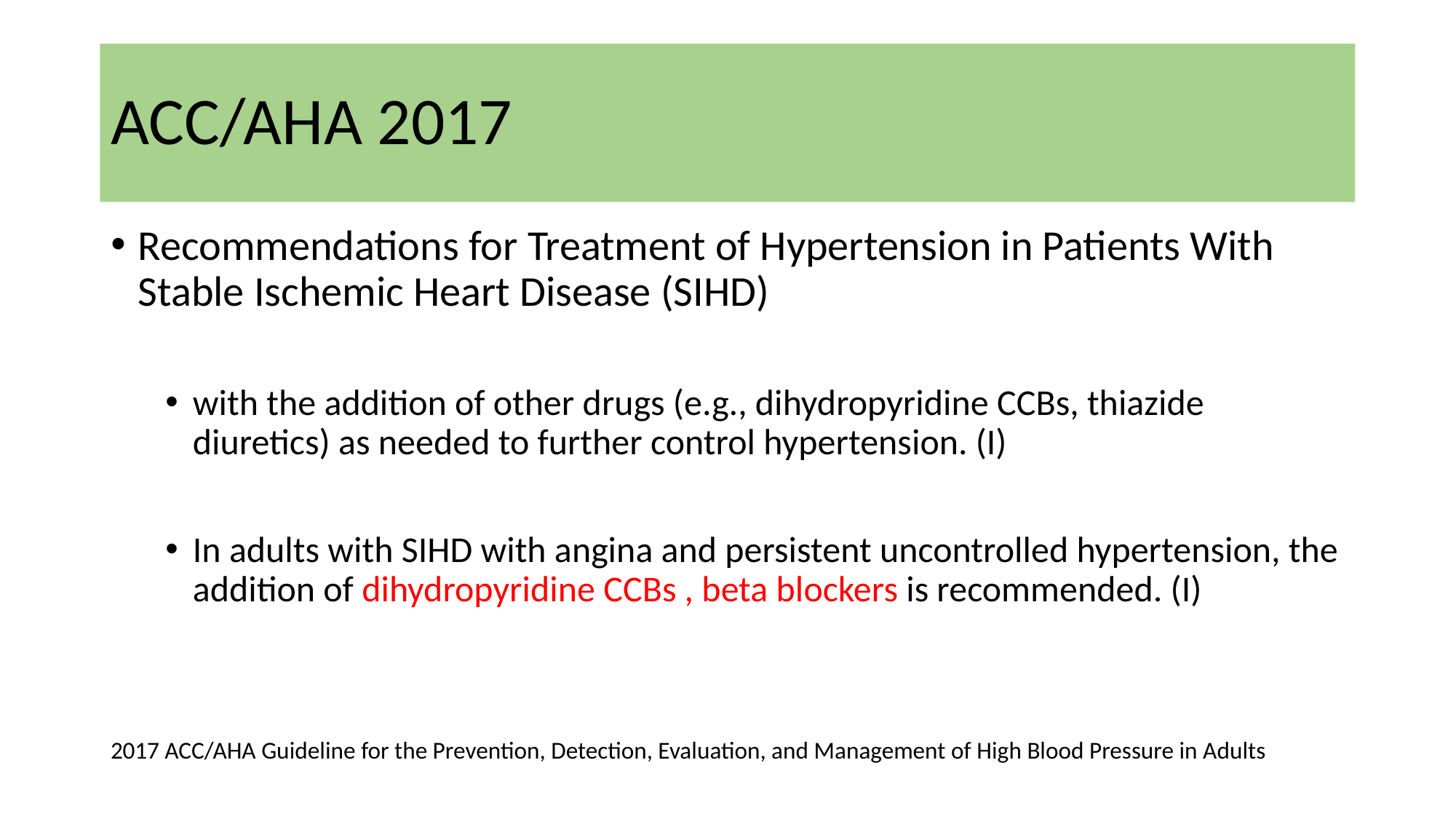

# ACC/AHA 2017
Recommendations for Treatment of Hypertension in Patients With Stable Ischemic Heart Disease (SIHD)

with the addition of other drugs (e.g., dihydropyridine CCBs, thiazide diuretics) as needed to further control hypertension. (I)

In adults with SIHD with angina and persistent uncontrolled hypertension, the addition of dihydropyridine CCBs , beta blockers is recommended. (I)

2017 ACC/AHA Guideline for the Prevention, Detection, Evaluation, and Management of High Blood Pressure in Adults